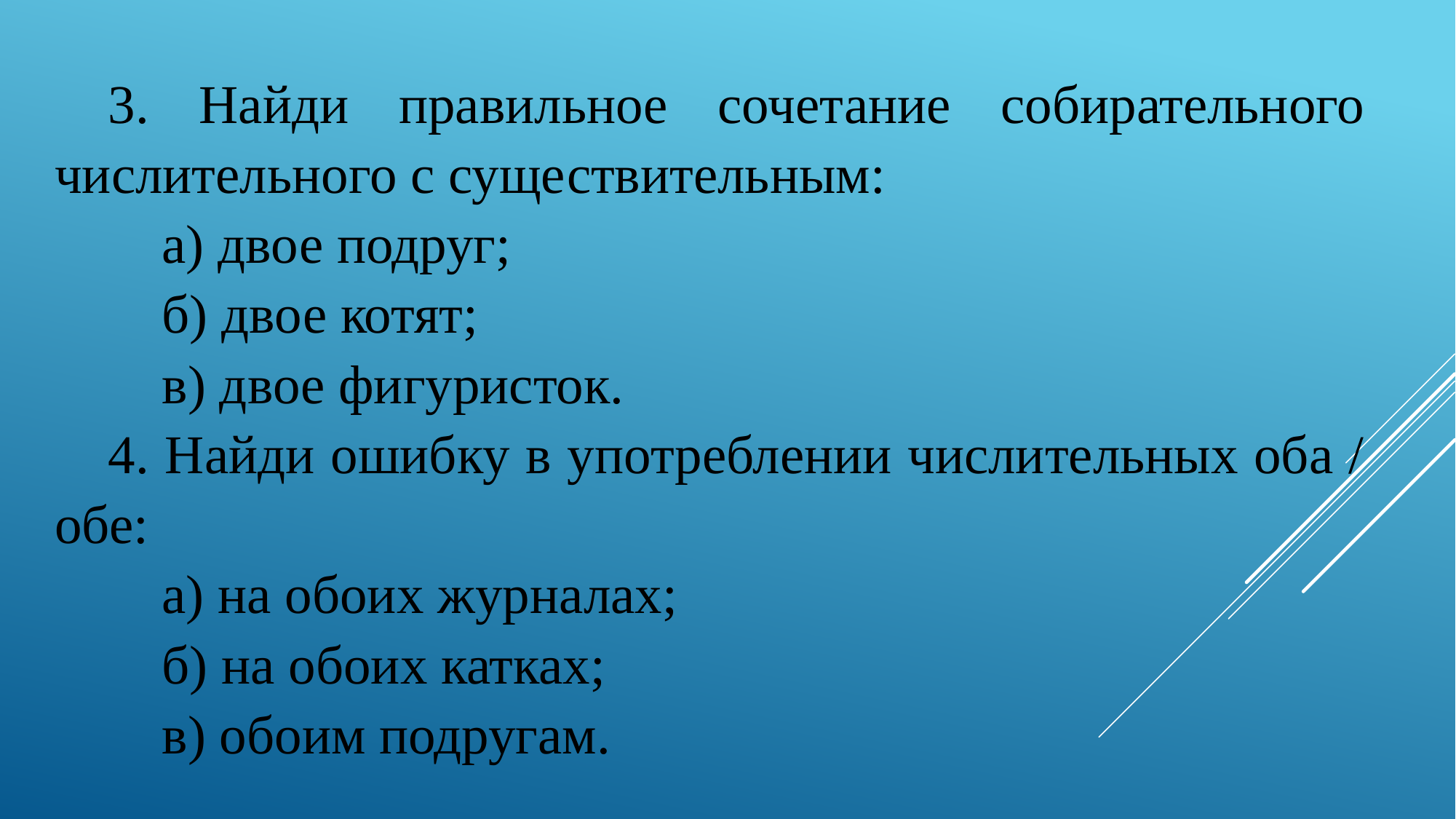

3. Найди правильное сочетание собирательного числительного с существительным:
а) двое подруг;
б) двое котят;
в) двое фигуристок.
4. Найди ошибку в употреблении числительных оба / обе:
а) на обоих журналах;
б) на обоих катках;
в) обоим подругам.